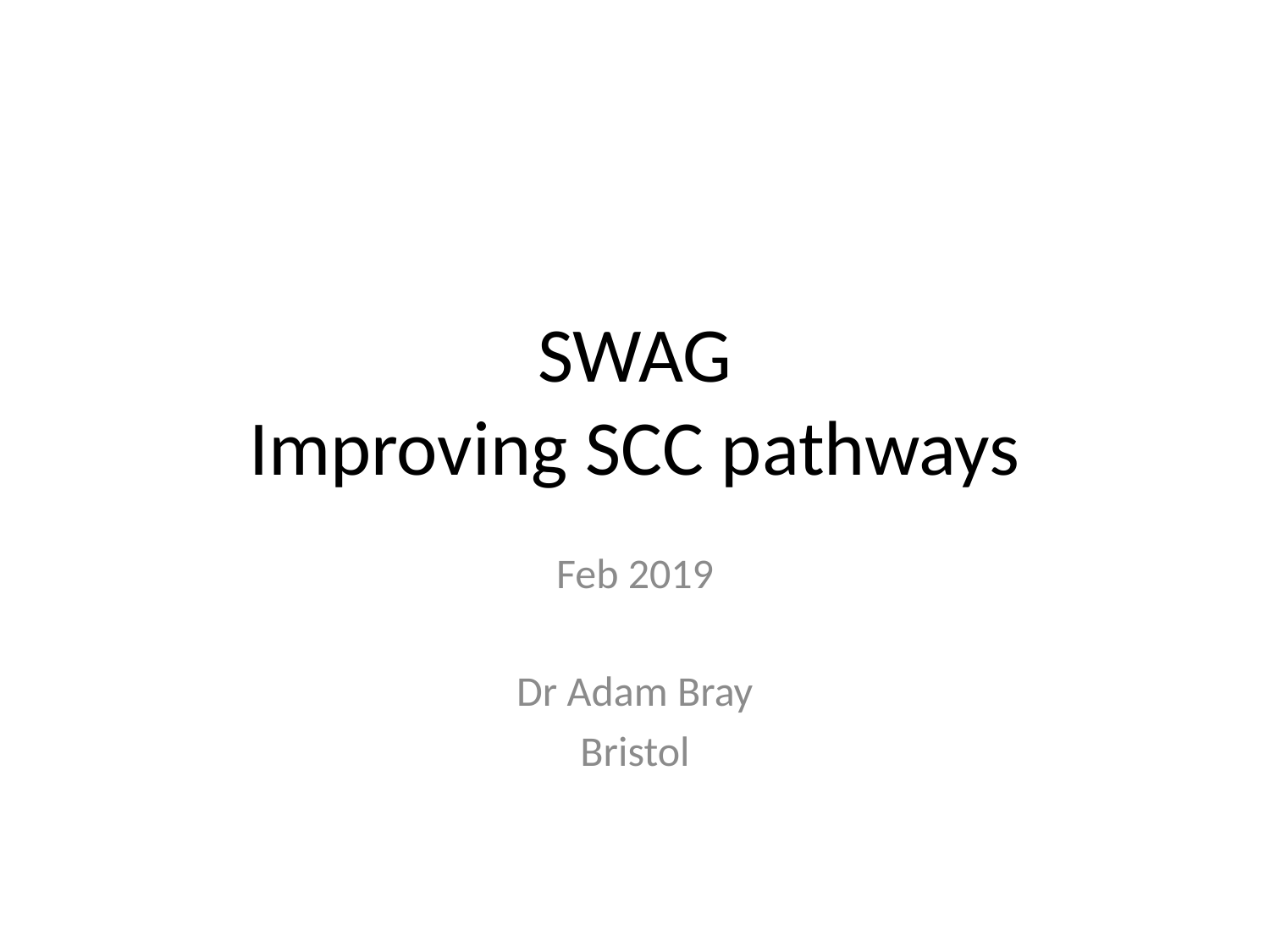

# SWAG Improving SCC pathways
Feb 2019

Dr Adam Bray
Bristol